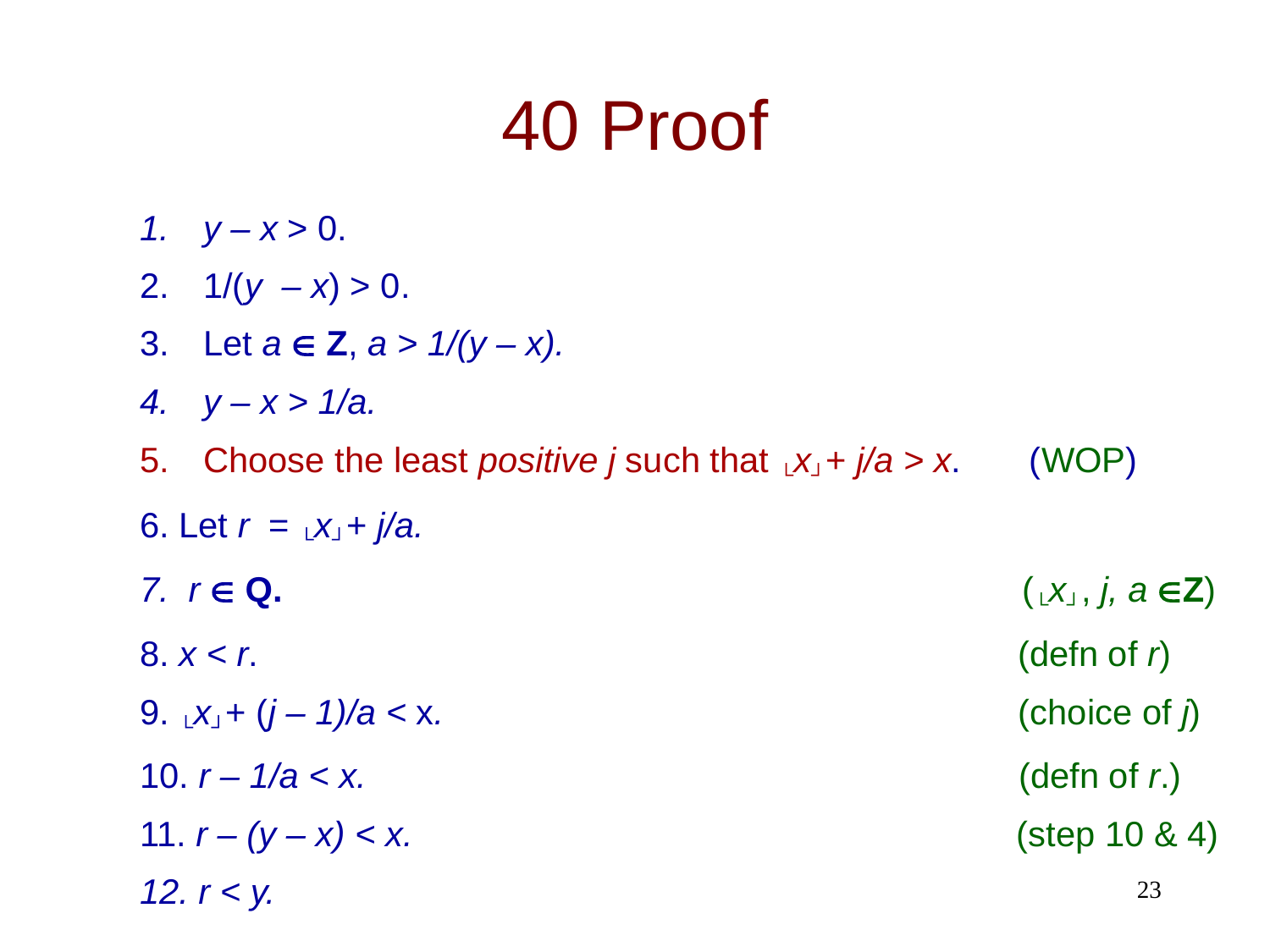

# 40 Proof
y – x > 0.
1/(y  – x) > 0.
Let a ∈ Z, a > 1/(y – x).
y – x > 1/a.
Choose the least positive j such that └x┘+ j/a > x.       (WOP)
6. Let r  = └x┘+ j/a.
7.  r ∈ Q.                                                                            (└x┘, j, a ∈Z)
8. x < r.                                                                              (defn of r)
9. └x┘+ (j – 1)/a < x.                                                           (choice of j)
10. r – 1/a < x.                                                                   (defn of r.)
11. r – (y – x) < x.                                                              (step 10 & 4)
12. r < y.
23